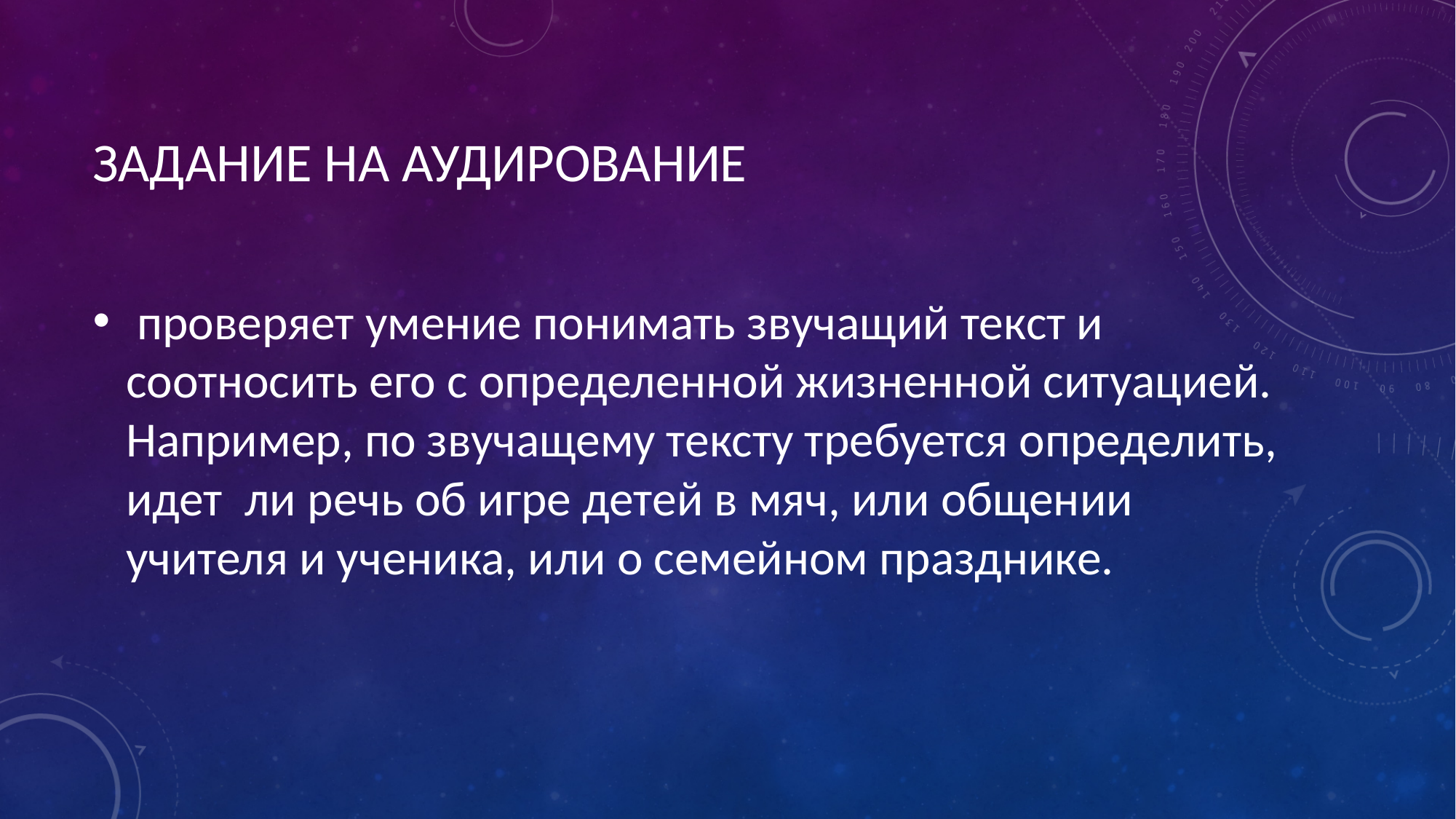

# Задание на Аудирование
 проверяет умение понимать звучащий текст и соотносить его с определенной жизненной ситуацией. Например, по звучащему тексту требуется определить, идет  ли речь об игре детей в мяч, или общении учителя и ученика, или о семейном празднике.